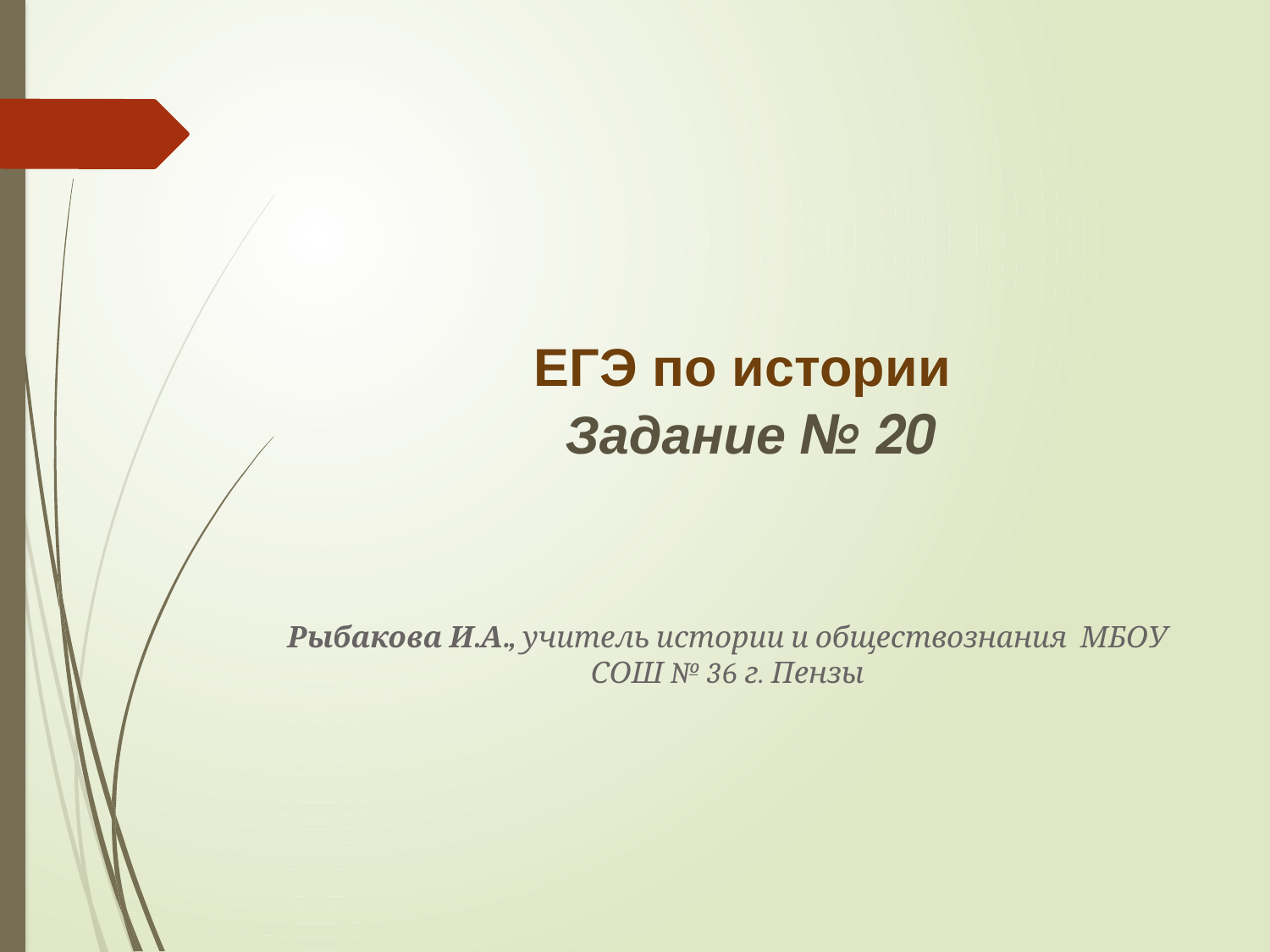

#

  ЕГЭ по истории
   Задание № 20

Рыбакова И.А., учитель истории и обществознания  МБОУ СОШ № 36 г. Пензы